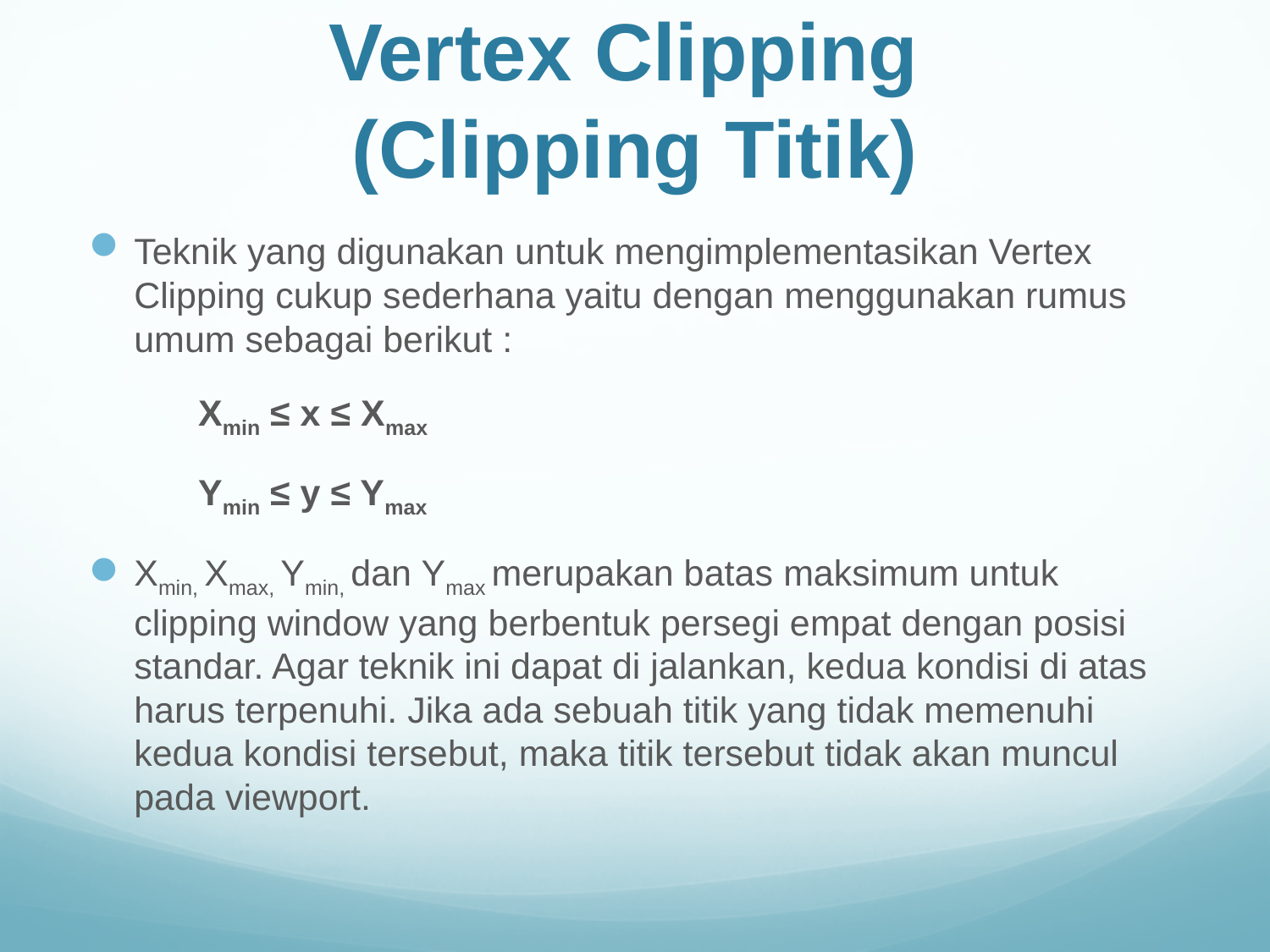

# Vertex Clipping (Clipping Titik)
Teknik yang digunakan untuk mengimplementasikan Vertex Clipping cukup sederhana yaitu dengan menggunakan rumus umum sebagai berikut :
	Xmin ≤ x ≤ Xmax
	Ymin ≤ y ≤ Ymax
Xmin, Xmax, Ymin, dan Ymax merupakan batas maksimum untuk clipping window yang berbentuk persegi empat dengan posisi standar. Agar teknik ini dapat di jalankan, kedua kondisi di atas harus terpenuhi. Jika ada sebuah titik yang tidak memenuhi kedua kondisi tersebut, maka titik tersebut tidak akan muncul pada viewport.